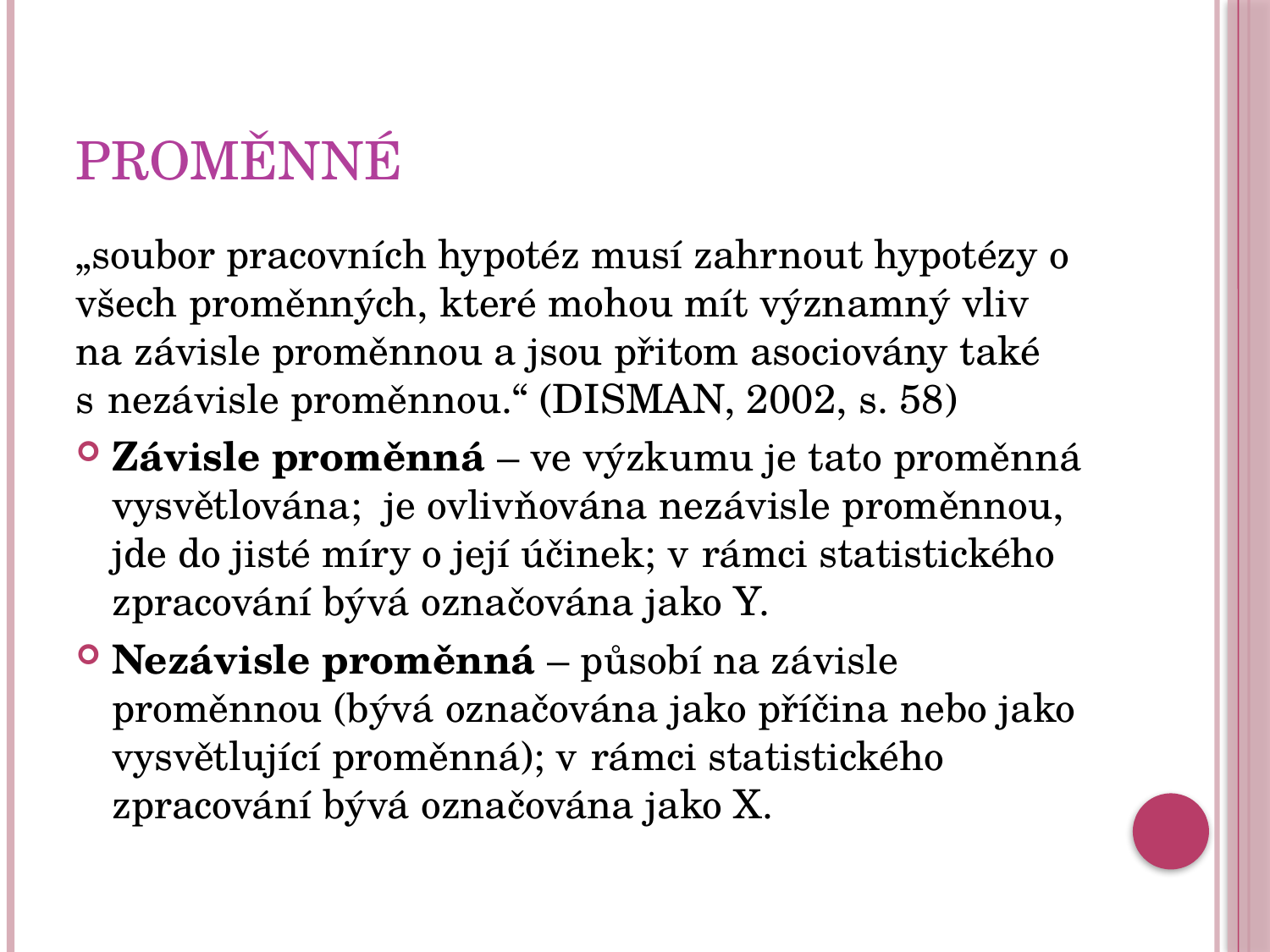

# proměnné
„soubor pracovních hypotéz musí zahrnout hypotézy o všech proměnných, které mohou mít významný vliv na závisle proměnnou a jsou přitom asociovány také s nezávisle proměnnou.“ (DISMAN, 2002, s. 58)
Závisle proměnná – ve výzkumu je tato proměnná vysvětlována;  je ovlivňována nezávisle proměnnou, jde do jisté míry o její účinek; v rámci statistického zpracování bývá označována jako Y.
Nezávisle proměnná – působí na závisle proměnnou (bývá označována jako příčina nebo jako vysvětlující proměnná); v rámci statistického zpracování bývá označována jako X.